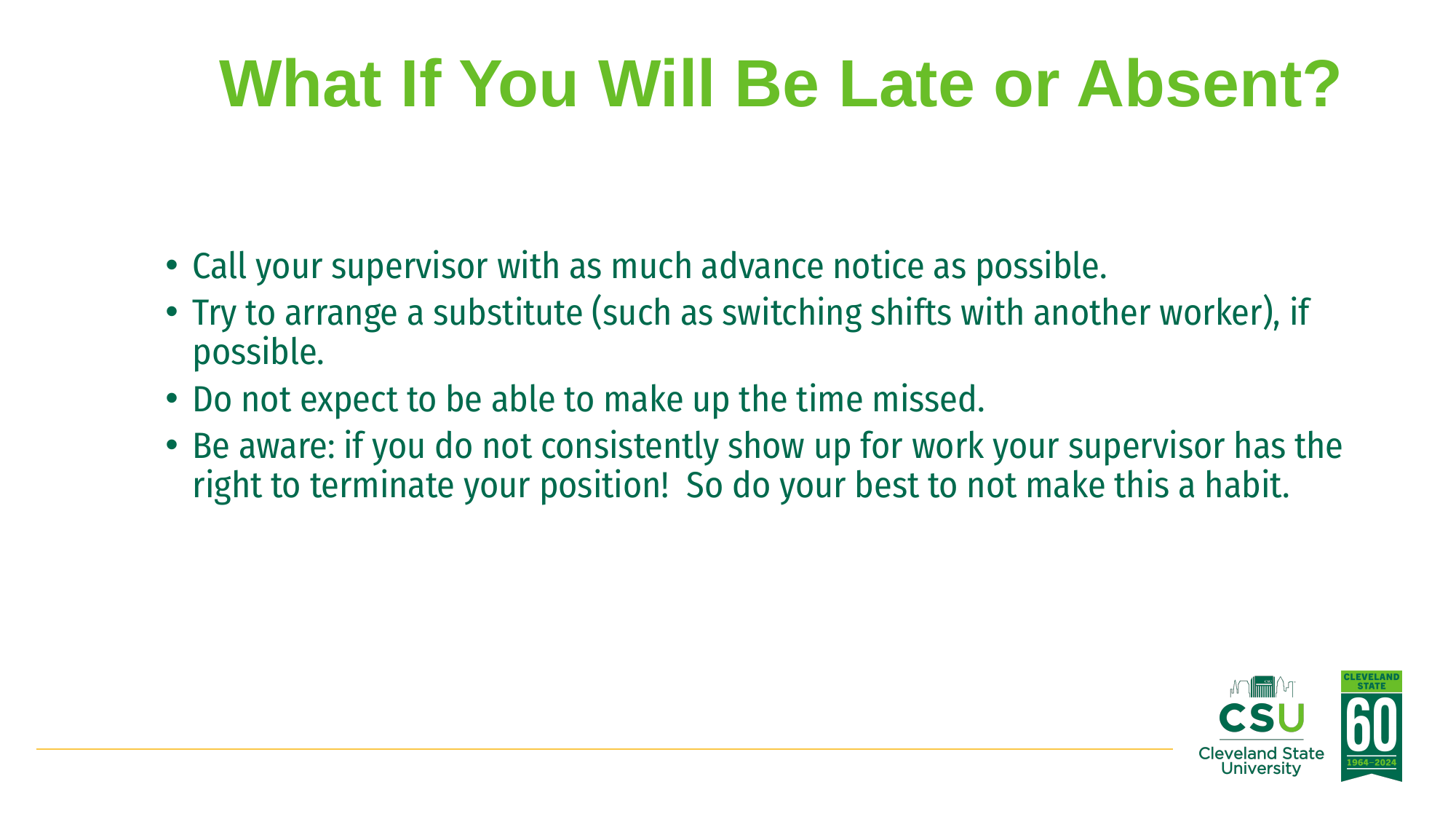

# What If You Will Be Late or Absent?
Call your supervisor with as much advance notice as possible.
Try to arrange a substitute (such as switching shifts with another worker), if possible.
Do not expect to be able to make up the time missed.
Be aware: if you do not consistently show up for work your supervisor has the right to terminate your position!  So do your best to not make this a habit.